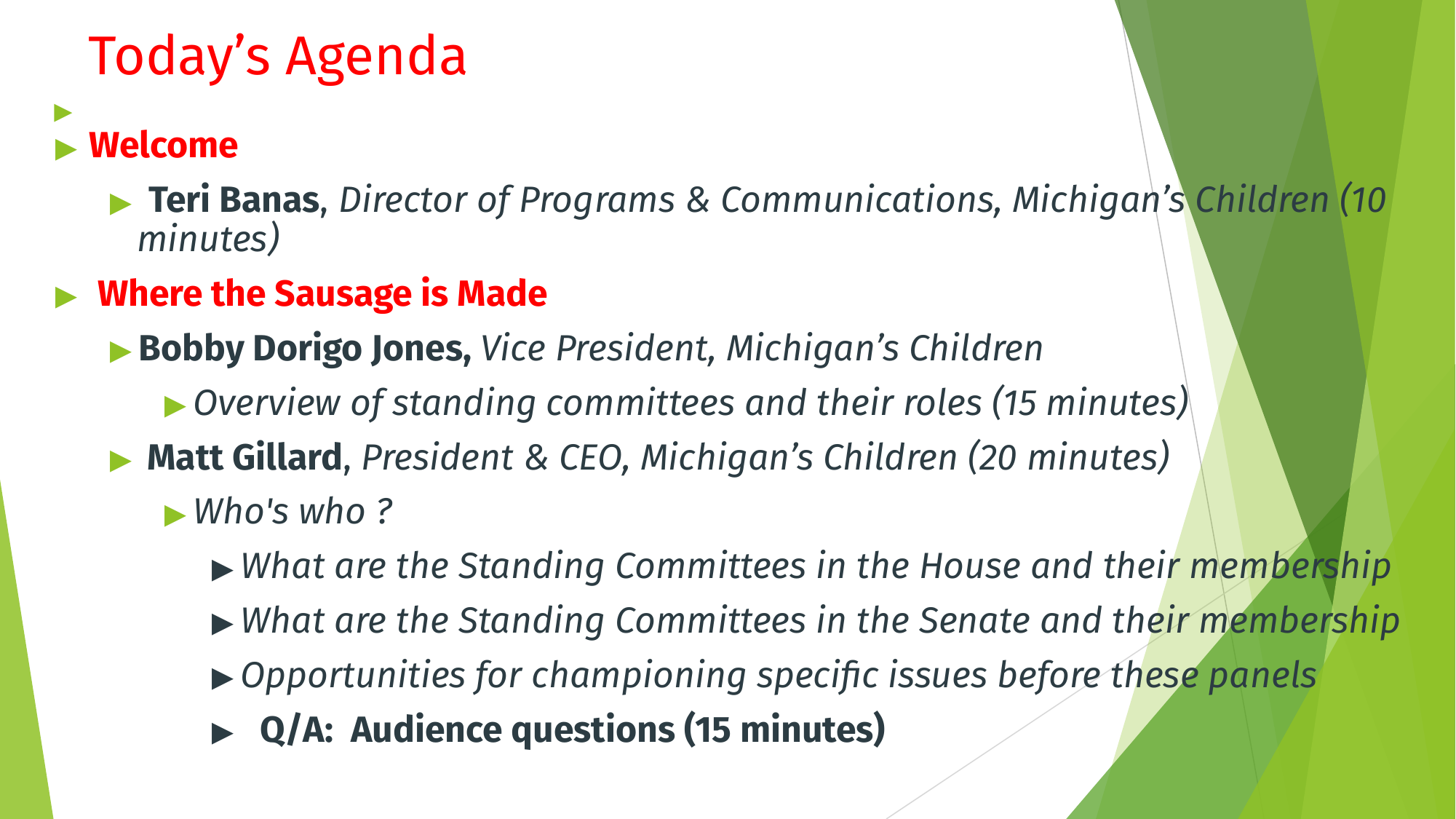

# Today’s Agenda

Welcome
 Teri Banas, Director of Programs & Communications, Michigan’s Children (10  minutes)
 Where the Sausage is Made
Bobby Dorigo Jones, Vice President, Michigan’s Children
Overview of standing committees and their roles (15 minutes)
 Matt Gillard, President & CEO, Michigan’s Children (20 minutes)
Who's who ?
What are the Standing Committees in the House and their membership
What are the Standing Committees in the Senate and their membership
Opportunities for championing specific issues before these panels
  Q/A:  Audience questions (15 minutes)